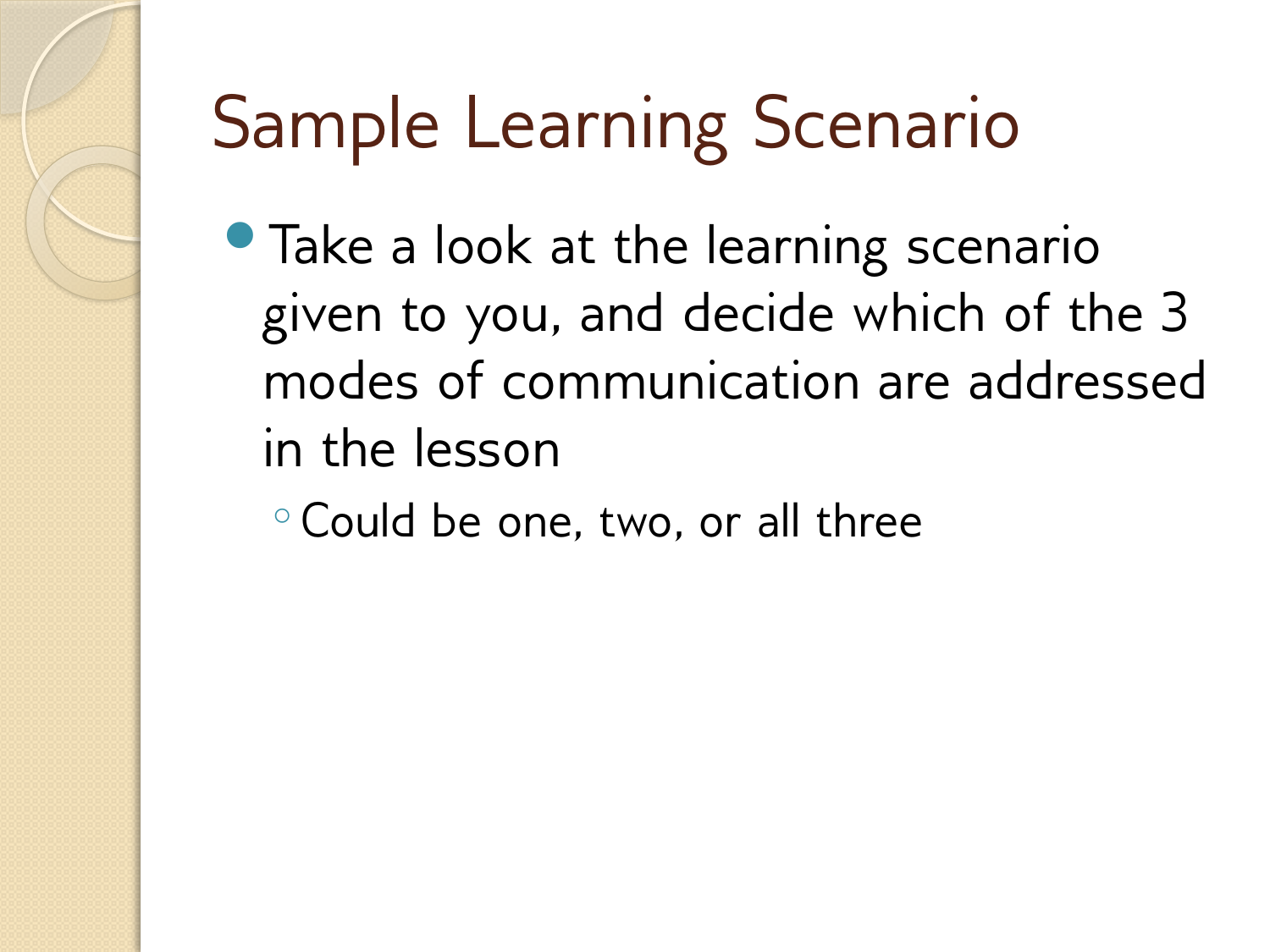

# Sample Learning Scenario
Take a look at the learning scenario given to you, and decide which of the 3 modes of communication are addressed in the lesson
Could be one, two, or all three